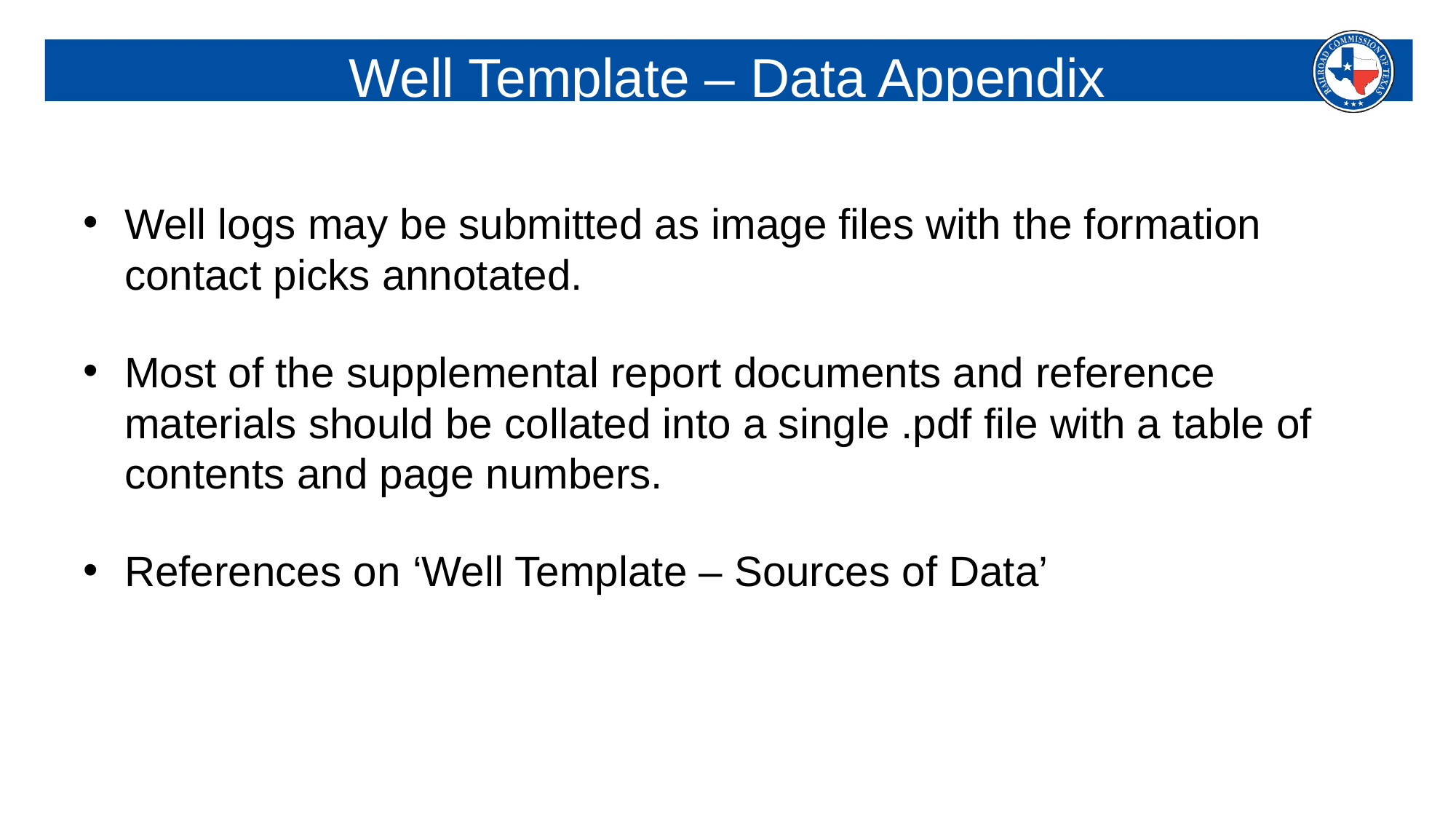

# Well Template – Data Appendix
Well logs may be submitted as image files with the formation contact picks annotated.

Most of the supplemental report documents and reference materials should be collated into a single .pdf file with a table of contents and page numbers.

References on ‘Well Template – Sources of Data’